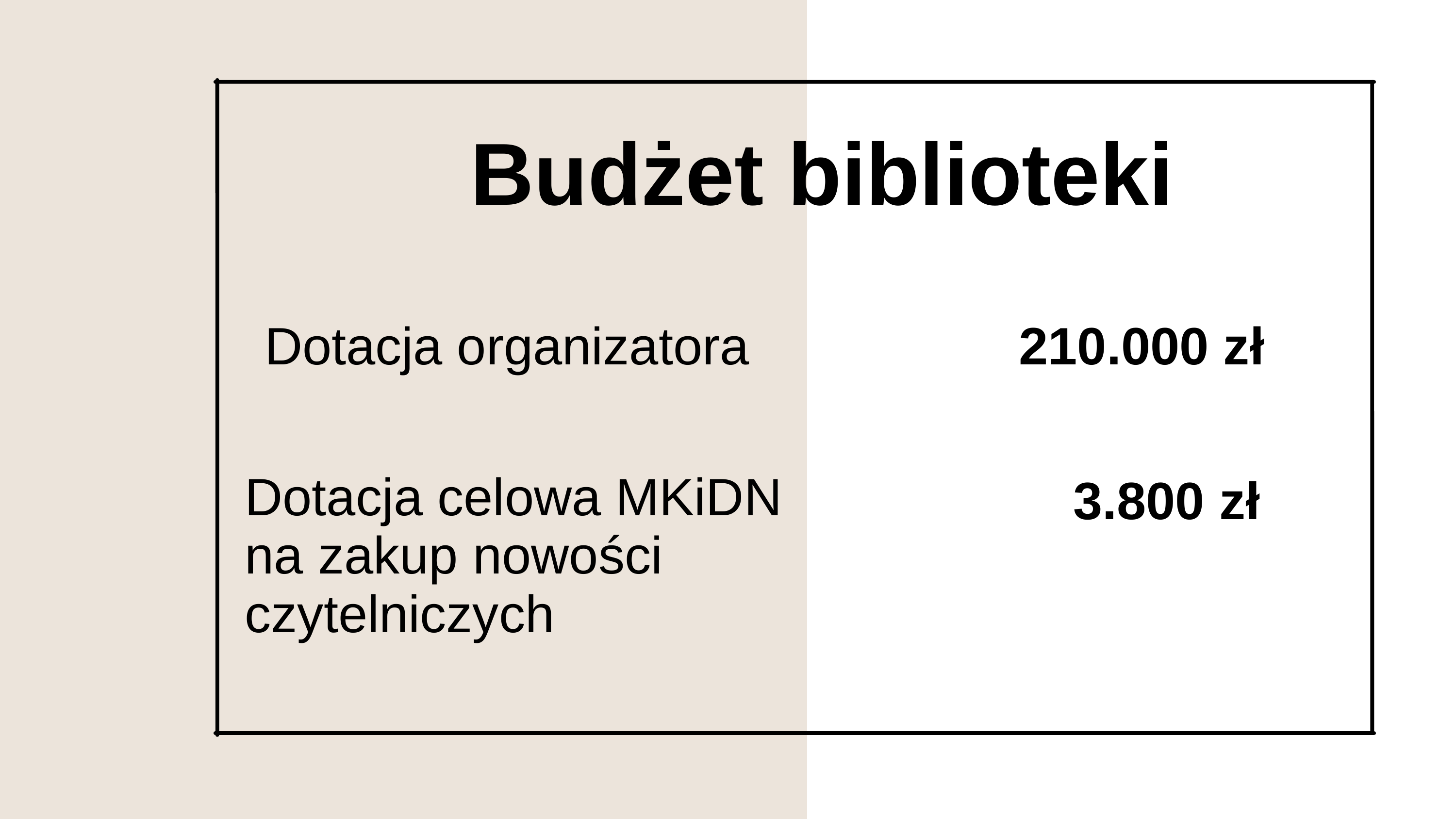

Budżet biblioteki
Dotacja organizatora
210.000 zł

3.800 zł
Dotacja celowa MKiDN
na zakup nowości czytelniczych